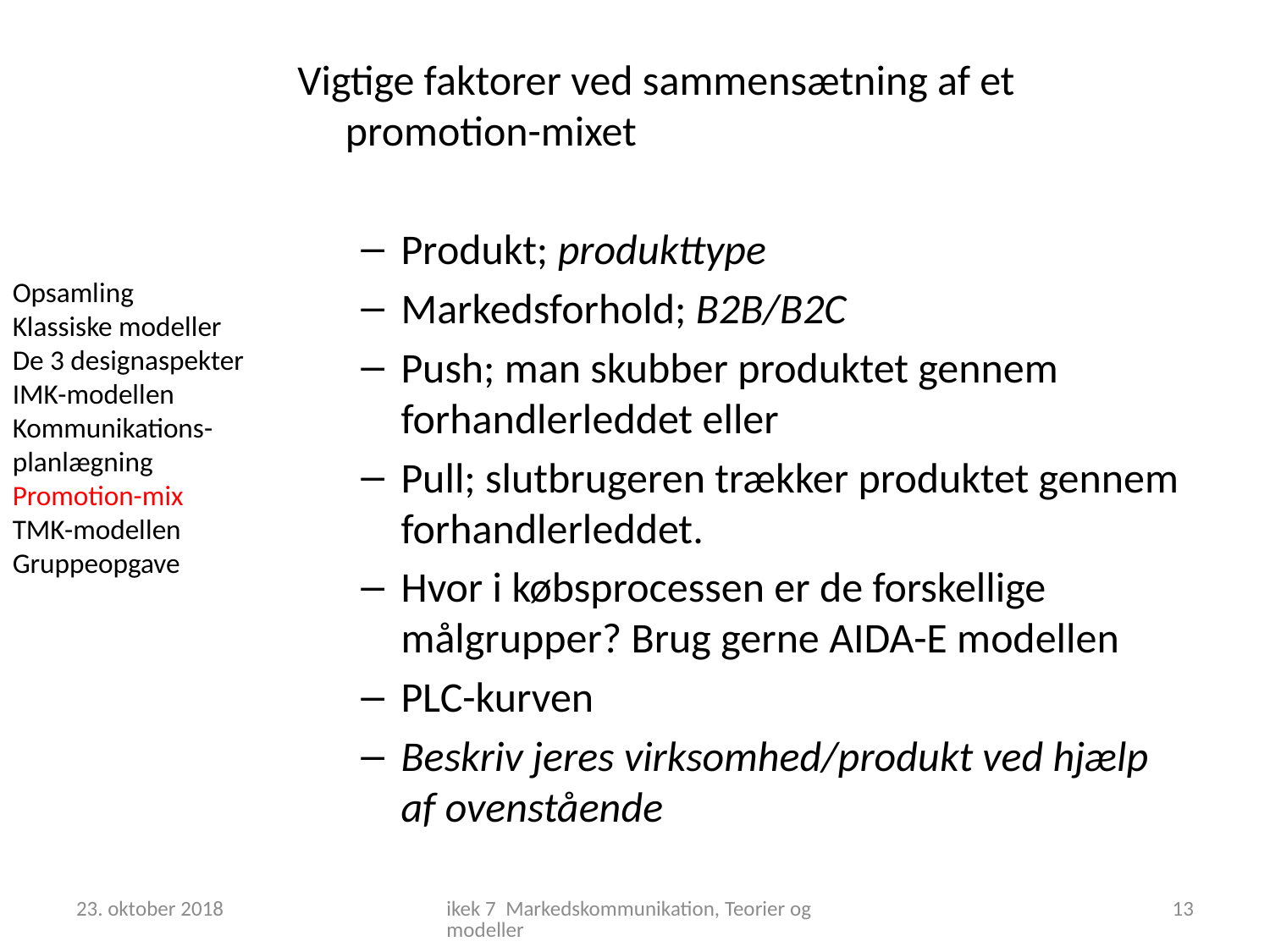

Vigtige faktorer ved sammensætning af et promotion-mixet

Produkt; produkttype
Markedsforhold; B2B/B2C
Push; man skubber produktet gennem forhandlerleddet eller
Pull; slutbrugeren trækker produktet gennem forhandlerleddet.
Hvor i købsprocessen er de forskellige målgrupper? Brug gerne AIDA-E modellen
PLC-kurven
Beskriv jeres virksomhed/produkt ved hjælp af ovenstående
Opsamling
Klassiske modeller
De 3 designaspekter
IMK-modellen
Kommunikations-planlægning
Promotion-mix
TMK-modellen
Gruppeopgave

23. oktober 2018
ikek 7  Markedskommunikation, Teorier og modeller
13